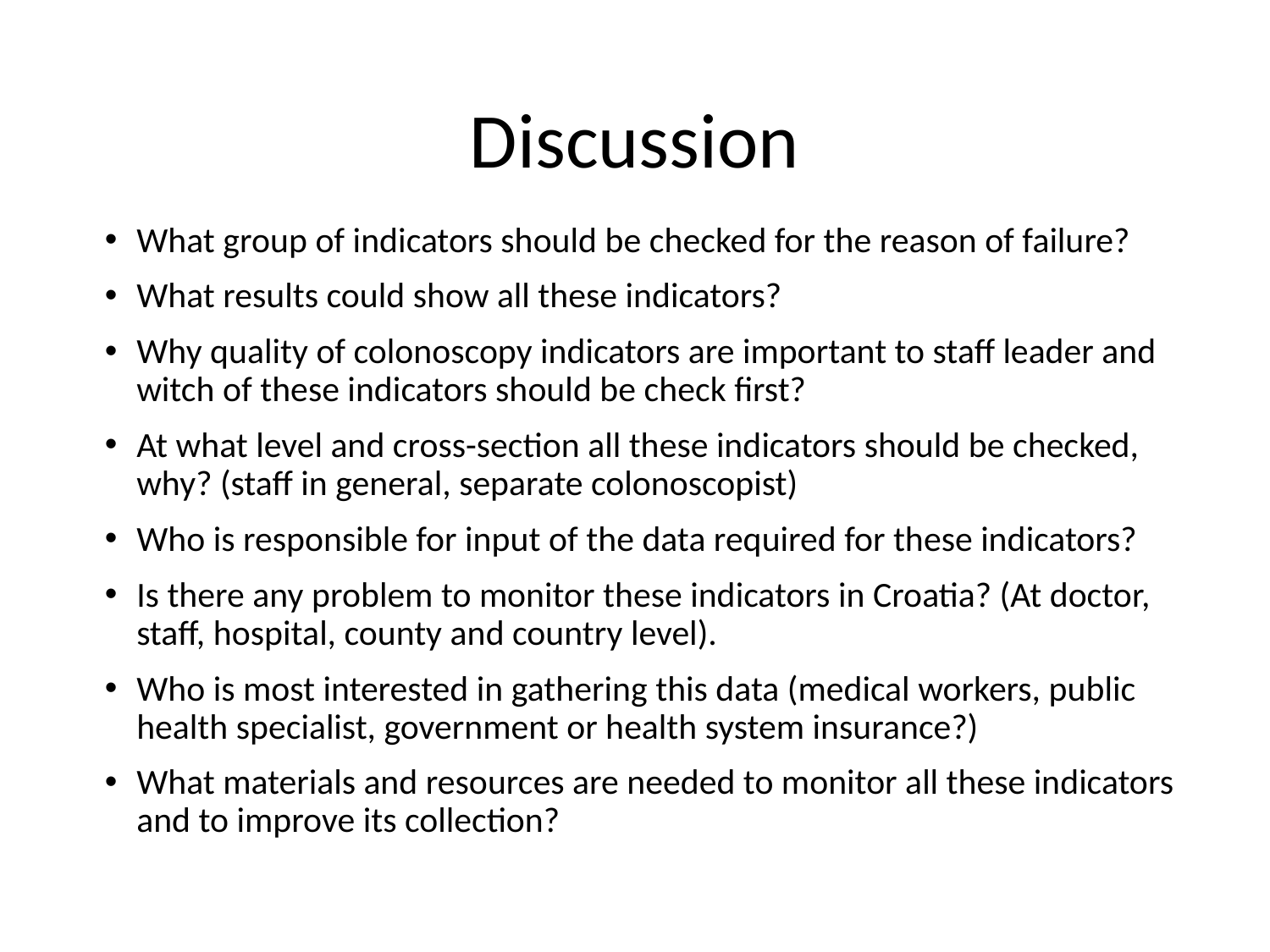

# Discussion
What group of indicators should be checked for the reason of failure?
What results could show all these indicators?
Why quality of colonoscopy indicators are important to staff leader and witch of these indicators should be check first?
At what level and cross-section all these indicators should be checked, why? (staff in general, separate colonoscopist)
Who is responsible for input of the data required for these indicators?
Is there any problem to monitor these indicators in Croatia? (At doctor, staff, hospital, county and country level).
Who is most interested in gathering this data (medical workers, public health specialist, government or health system insurance?)
What materials and resources are needed to monitor all these indicators and to improve its collection?